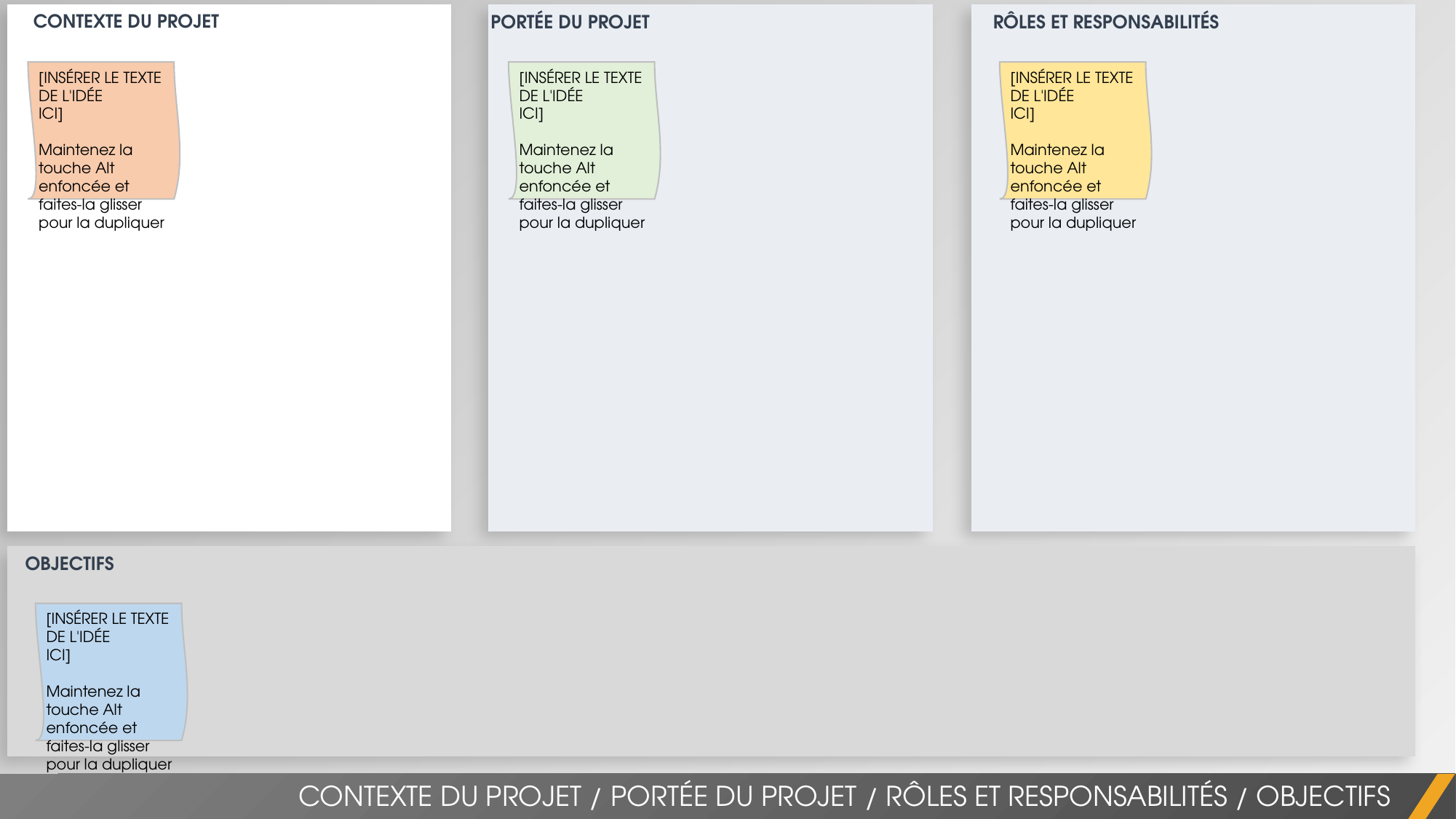

|  |
| --- |
|  |
| --- |
|  |
| --- |
CONTEXTE DU PROJET
PORTÉE DU PROJET
RÔLES ET RESPONSABILITÉS

[INSÉRER LE TEXTE DE L'IDÉE
ICI]

Maintenez la touche Alt enfoncée et faites-la glisser pour la dupliquer

[INSÉRER LE TEXTE DE L'IDÉE
ICI]

Maintenez la touche Alt enfoncée et faites-la glisser pour la dupliquer

[INSÉRER LE TEXTE DE L'IDÉE
ICI]

Maintenez la touche Alt enfoncée et faites-la glisser pour la dupliquer
|  |
| --- |
OBJECTIFS

[INSÉRER LE TEXTE DE L'IDÉE
ICI]

Maintenez la touche Alt enfoncée et faites-la glisser pour la dupliquer
CONTEXTE DU PROJET / PORTÉE DU PROJET / RÔLES ET RESPONSABILITÉS / OBJECTIFS
RAPPORT DE PROJET